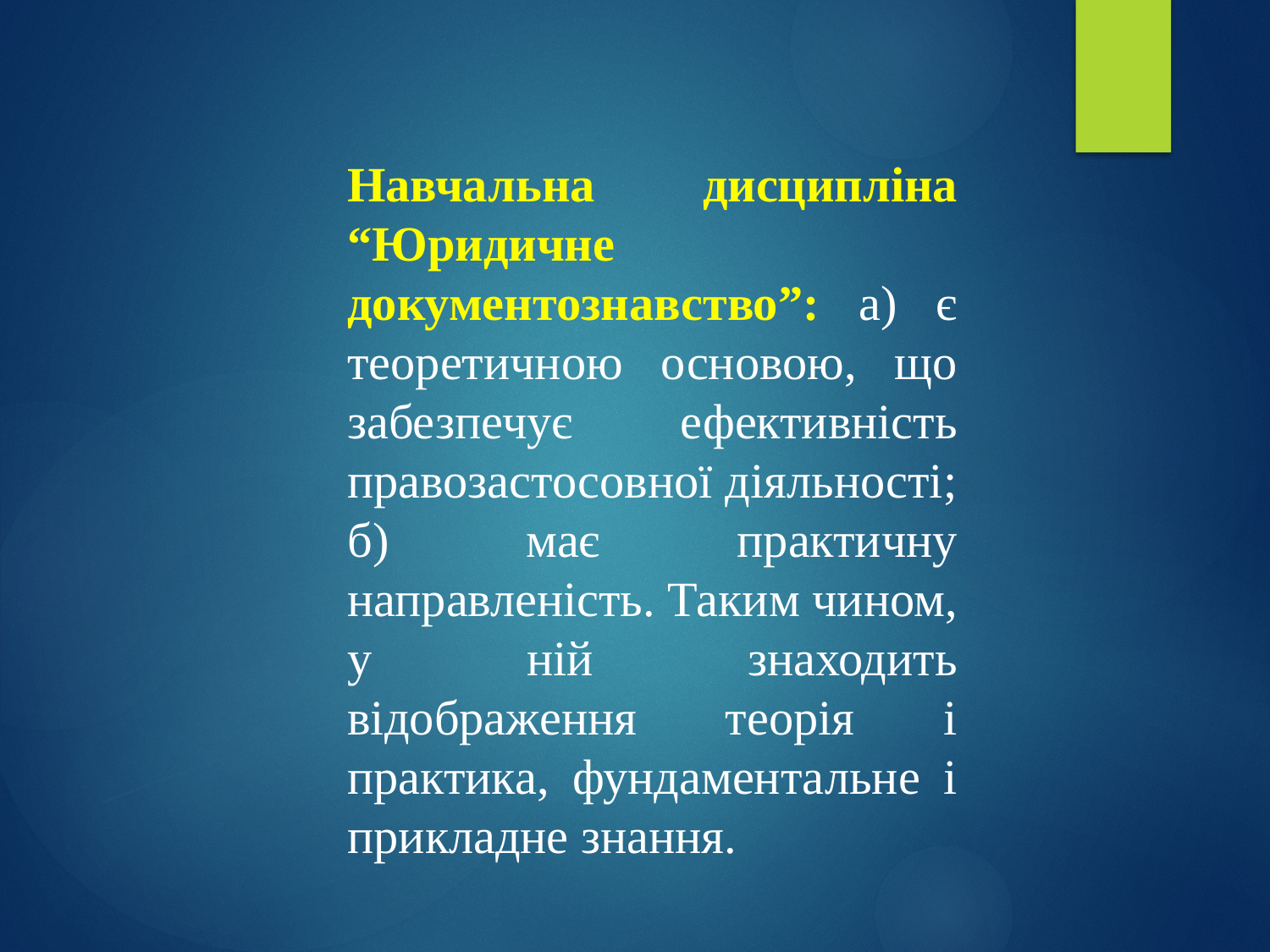

Навчальна дисципліна “Юридичне документознавство”: а) є теоретичною основою, що забезпечує ефективність правозастосовної діяльності; б) має практичну направленість. Таким чином, у ній знаходить відображення теорія і практика, фундаментальне і прикладне знання.